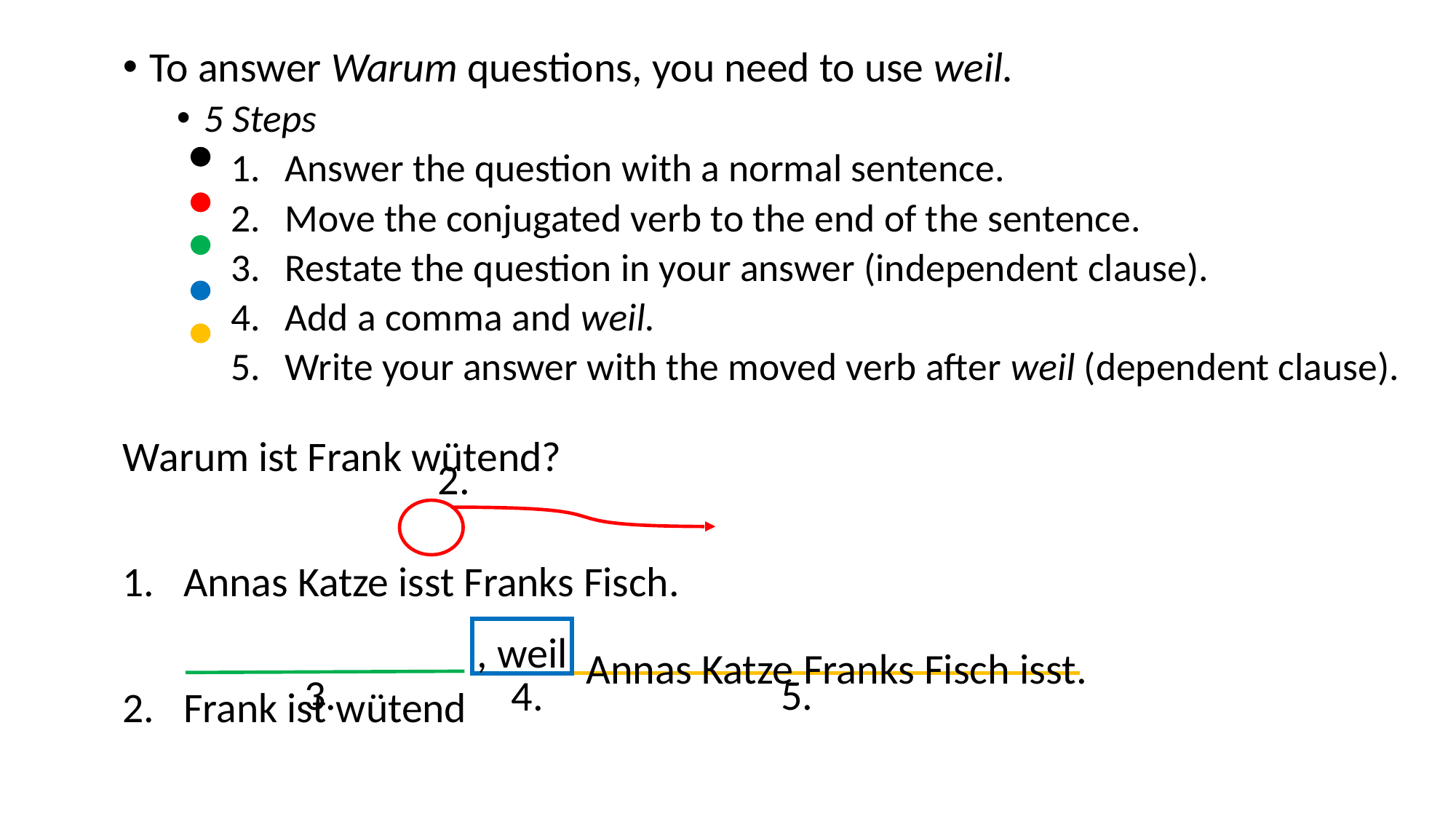

To answer Warum questions, you need to use weil.
5 Steps
Answer the question with a normal sentence.
Move the conjugated verb to the end of the sentence.
Restate the question in your answer (independent clause).
Add a comma and weil.
Write your answer with the moved verb after weil (dependent clause).
Warum ist Frank wütend?
Annas Katze isst Franks Fisch.
Frank ist wütend

2.

Annas Katze Franks Fisch isst.

, weil
3.
5.
4.